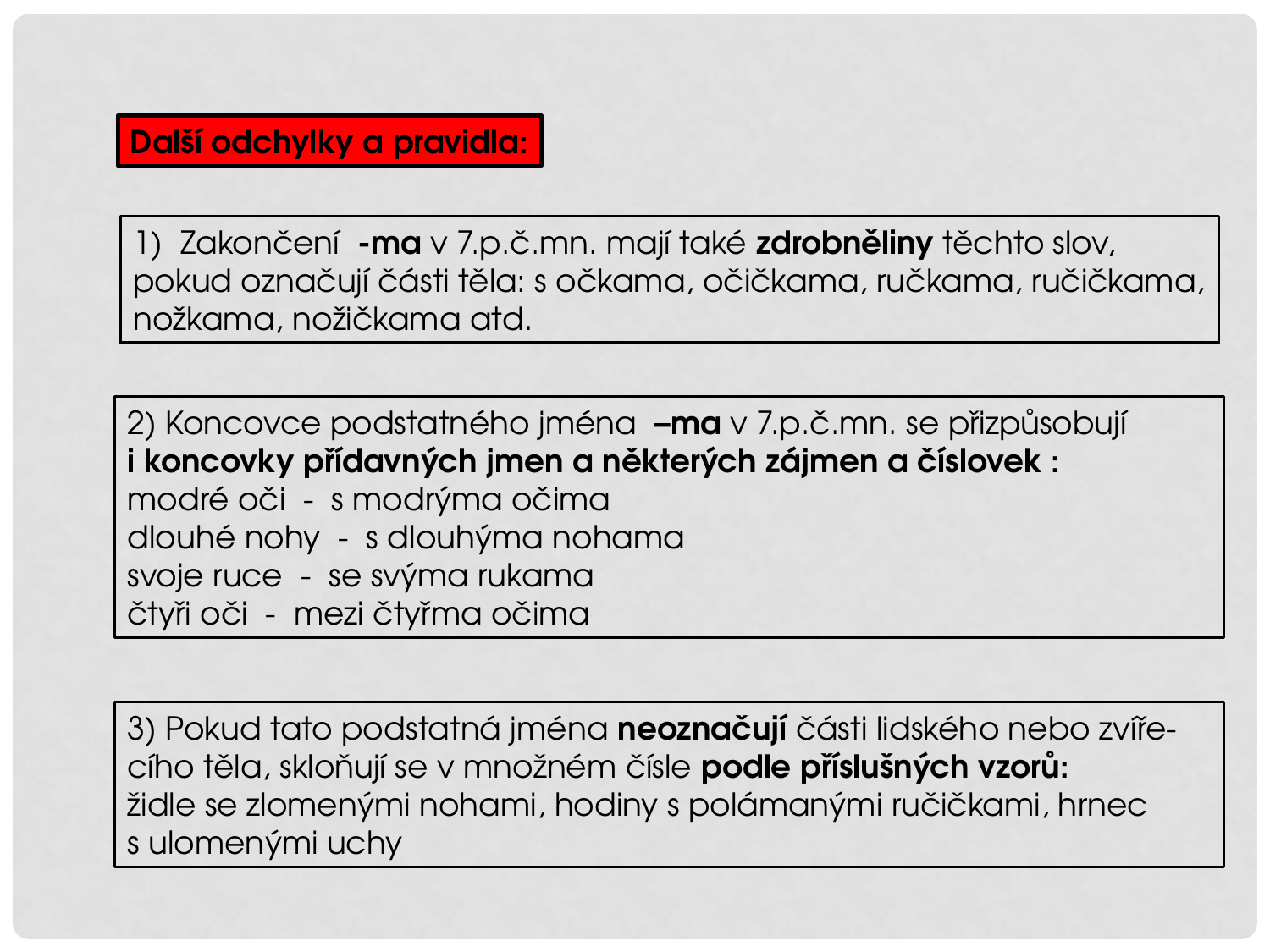

Další odchylky a pravidla:
Zakončení  -ma v 7.p.č.mn. mají také zdrobněliny těchto slov,
pokud označují části těla: s očkama, očičkama, ručkama, ručičkama,
nožkama, nožičkama atd.
2) Koncovce podstatného jména  –ma v 7.p.č.mn. se přizpůsobují
i koncovky přídavných jmen a některých zájmen a číslovek :
modré oči  -  s modrýma očima
dlouhé nohy  -  s dlouhýma nohama
svoje ruce  -  se svýma rukama
čtyři oči  -  mezi čtyřma očima
3) Pokud tato podstatná jména neoznačují části lidského nebo zvíře-
cího těla, skloňují se v množném čísle podle příslušných vzorů:
židle se zlomenými nohami, hodiny s polámanými ručičkami, hrnec
s ulomenými uchy